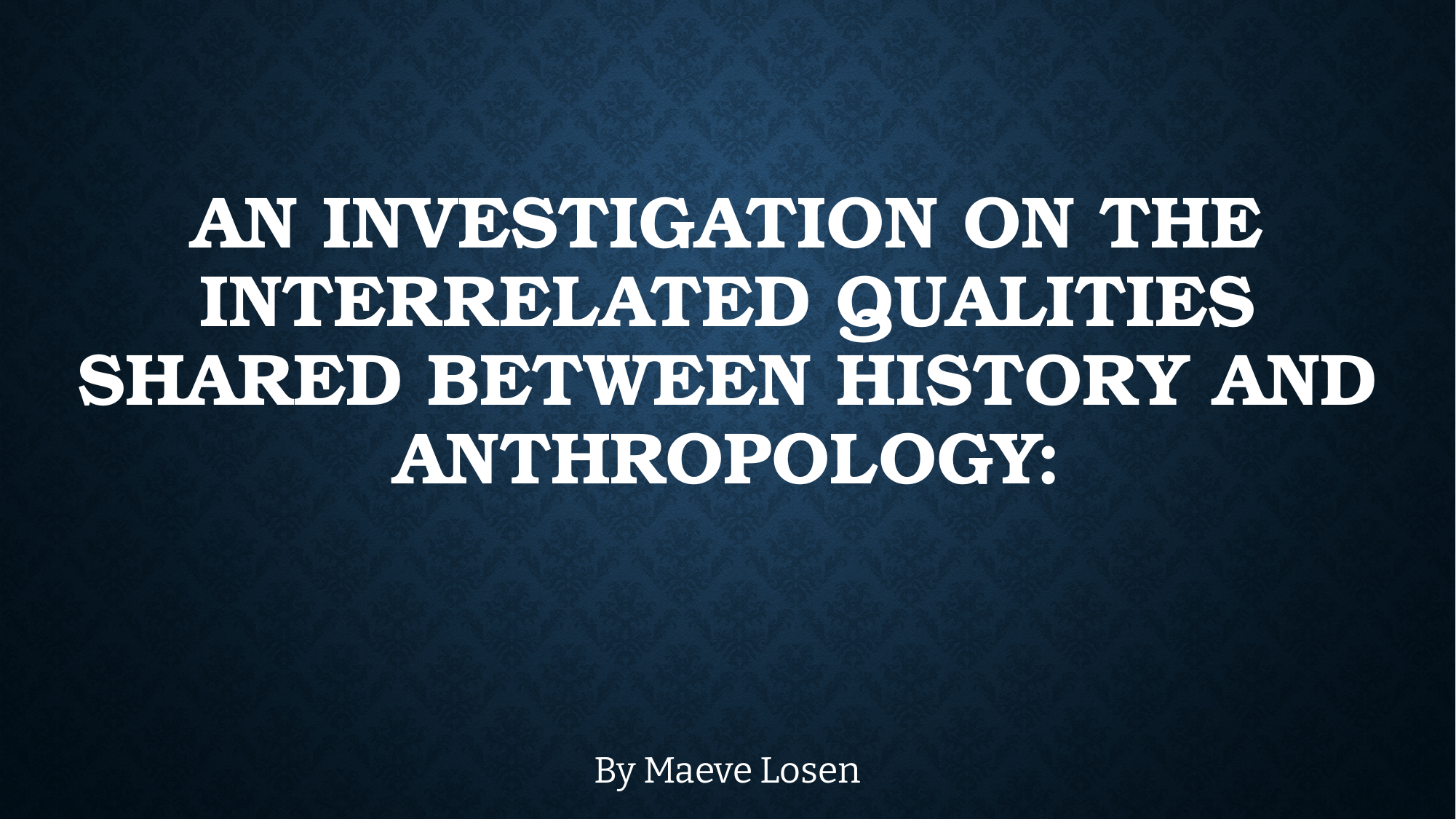

# AN INVESTIGATION ON THE INTERRELATED QUALITIES SHARED BETWEEN HISTORY AND ANTHROPOLOGY:
By Maeve Losen